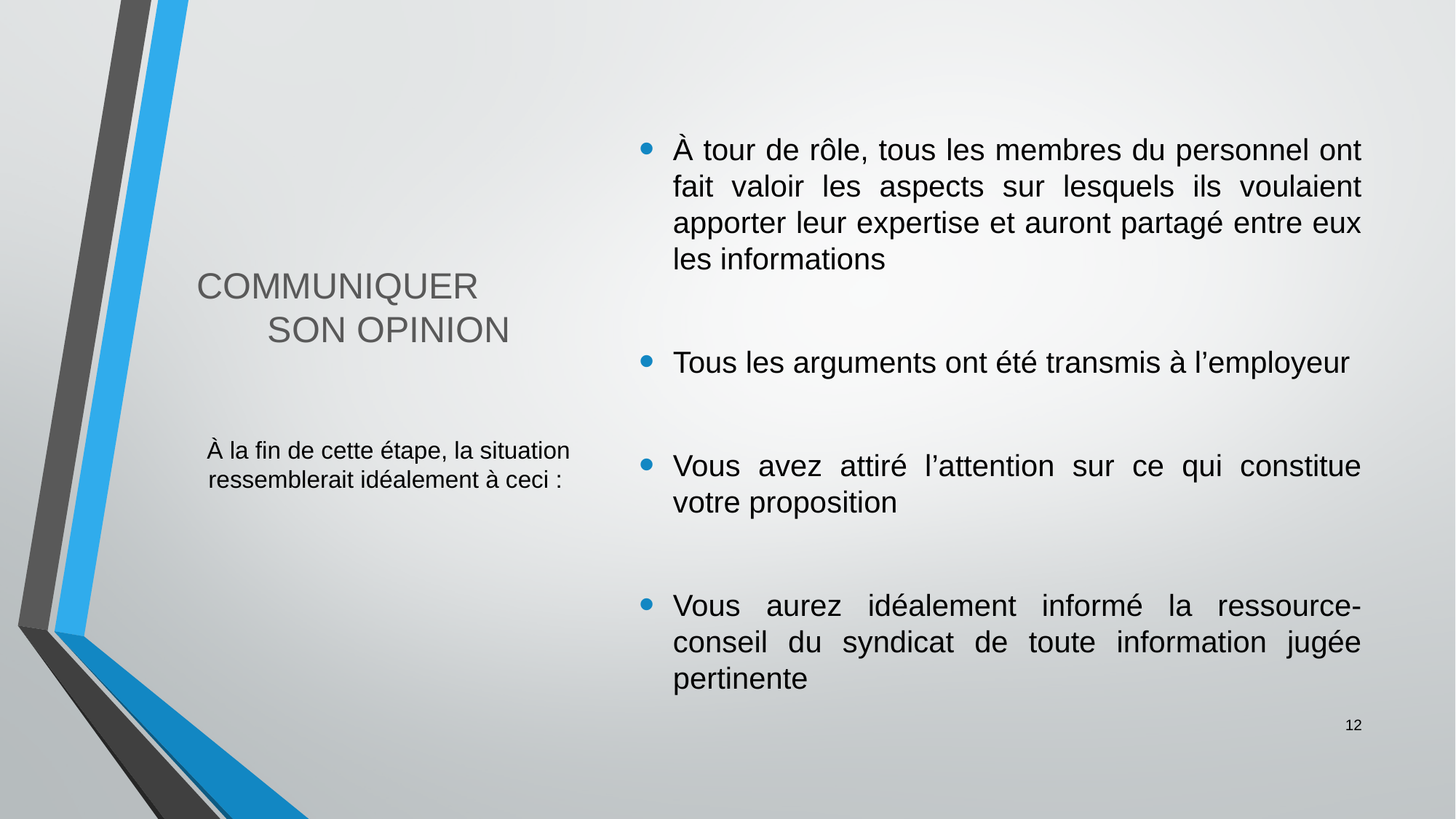

À tour de rôle, tous les membres du personnel ont fait valoir les aspects sur lesquels ils voulaient apporter leur expertise et auront partagé entre eux les informations

Tous les arguments ont été transmis à l’employeur

Vous avez attiré l’attention sur ce qui constitue votre proposition

Vous aurez idéalement informé la ressource-conseil du syndicat de toute information jugée pertinente
# COMMUNIQUER           SON OPINION
À la fin de cette étape, la situation ressemblerait idéalement à ceci :
12